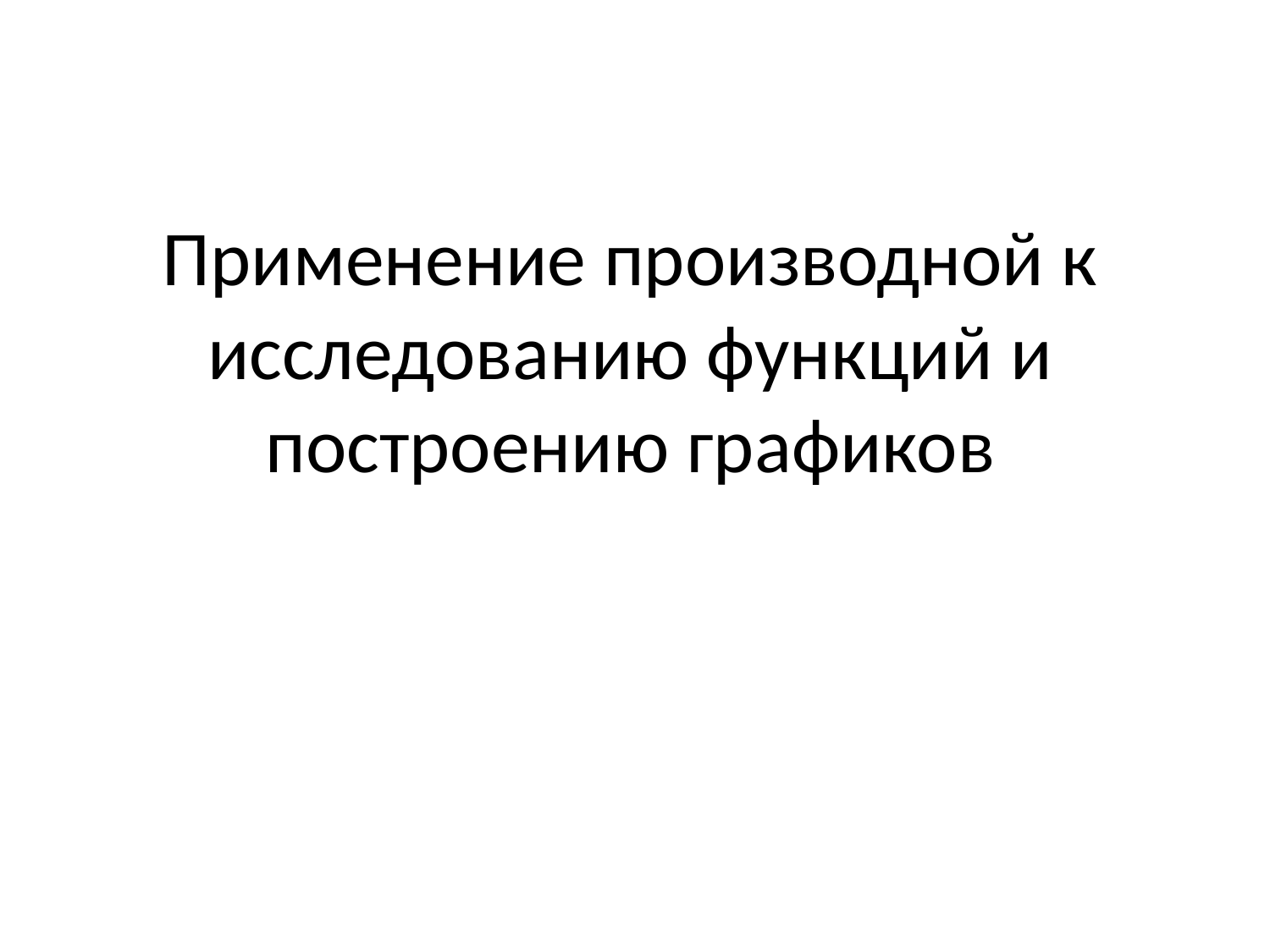

# Применение производной к исследованию функций и построению графиков